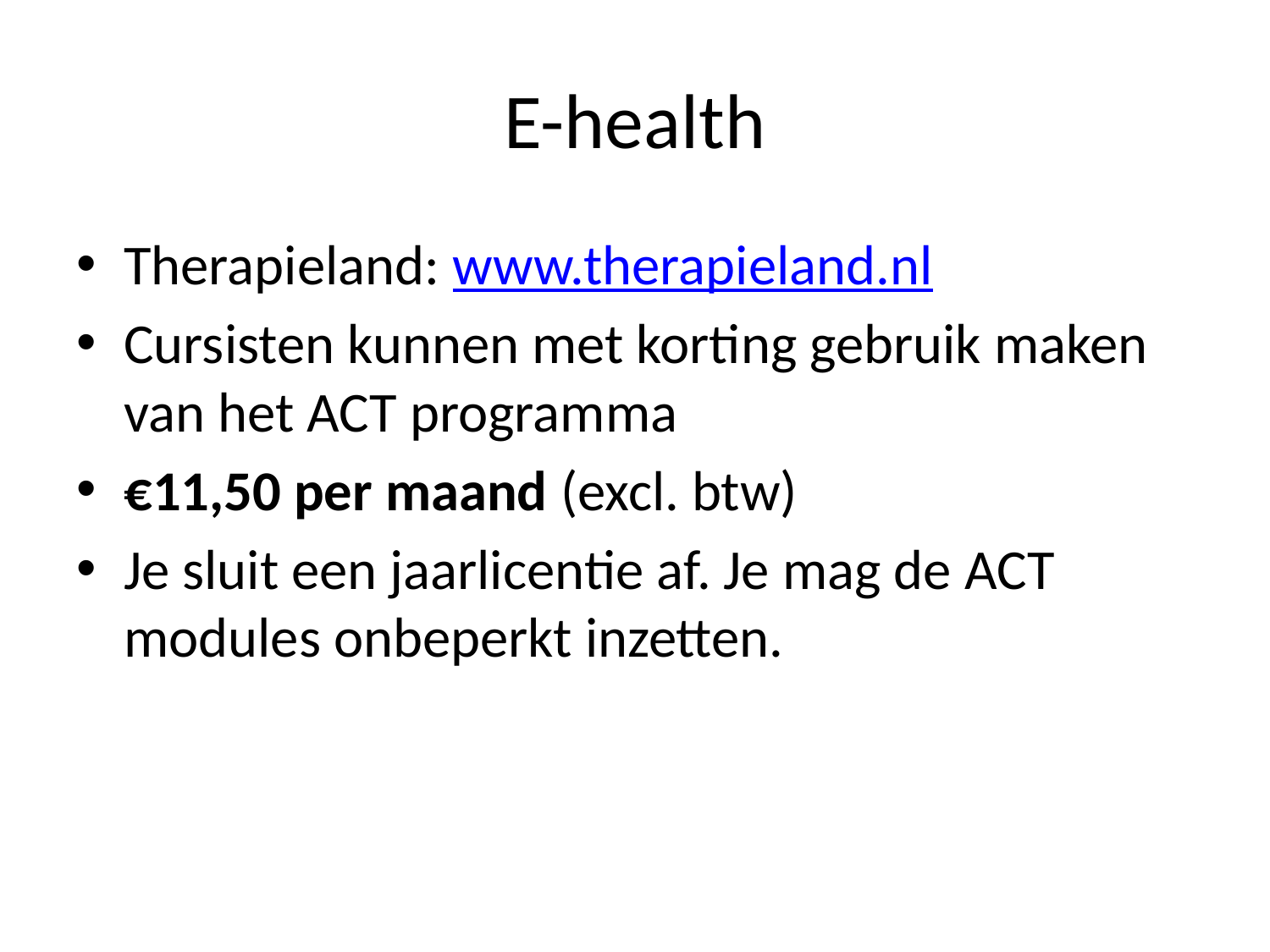

# E-health
Therapieland: www.therapieland.nl
Cursisten kunnen met korting gebruik maken van het ACT programma
€11,50 per maand (excl. btw)
Je sluit een jaarlicentie af. Je mag de ACT modules onbeperkt inzetten.